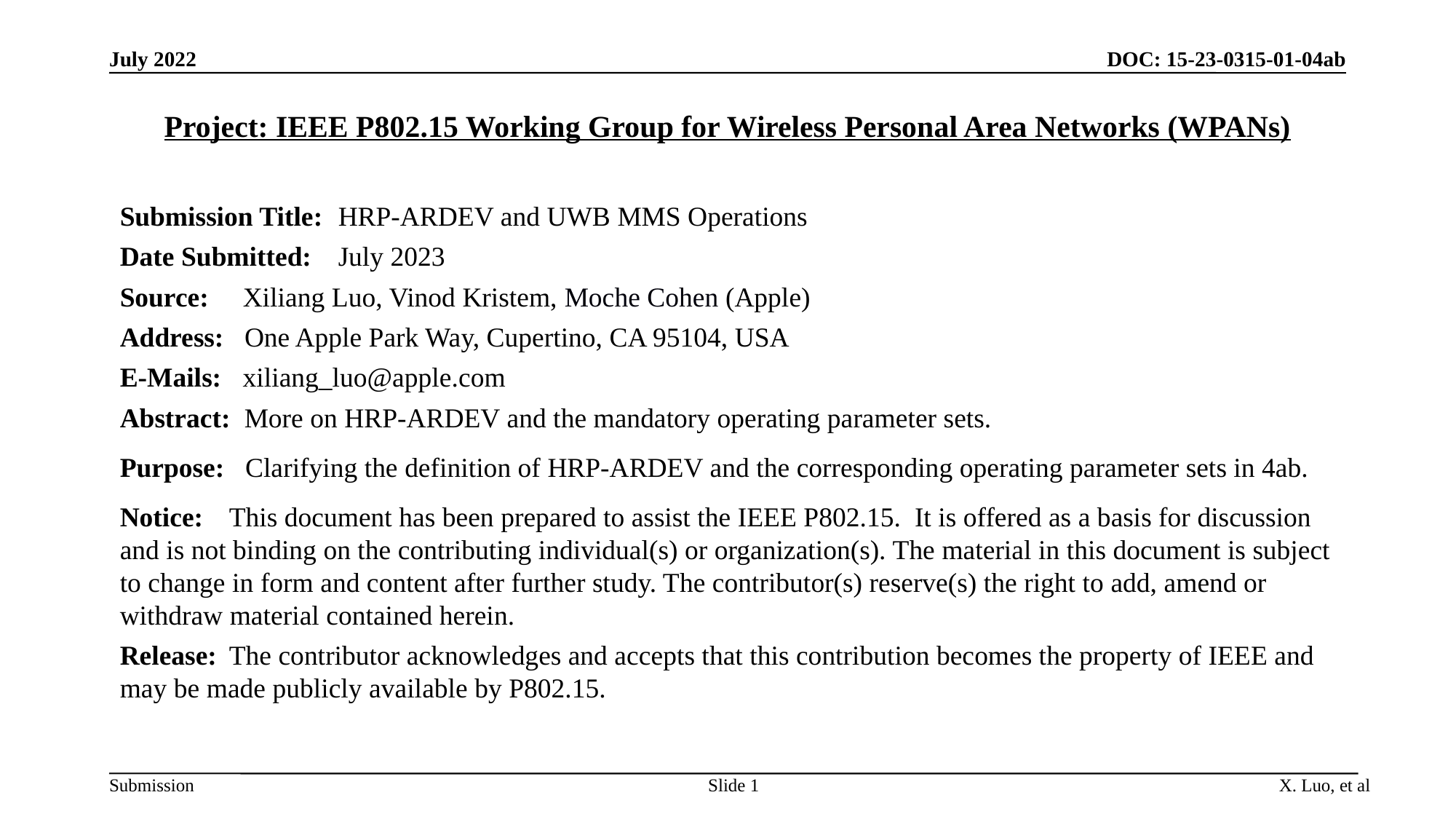

July 2022
DOC: 15-23-0315-01-04ab
Project: IEEE P802.15 Working Group for Wireless Personal Area Networks (WPANs)

Submission Title: 	HRP-ARDEV and UWB MMS Operations
Date Submitted: 	July 2023
Source: 	  Xiliang Luo, Vinod Kristem, Moche Cohen (Apple)
Address:   One Apple Park Way, Cupertino, CA 95104, USA
E-Mails:	  xiliang_luo@apple.com
Abstract:  More on HRP-ARDEV and the mandatory operating parameter sets.
Purpose:   Clarifying the definition of HRP-ARDEV and the corresponding operating parameter sets in 4ab.
Notice:	This document has been prepared to assist the IEEE P802.15.  It is offered as a basis for discussion and is not binding on the contributing individual(s) or organization(s). The material in this document is subject to change in form and content after further study. The contributor(s) reserve(s) the right to add, amend or withdraw material contained herein.
Release:	The contributor acknowledges and accepts that this contribution becomes the property of IEEE and may be made publicly available by P802.15.
Slide 1
X. Luo, et al